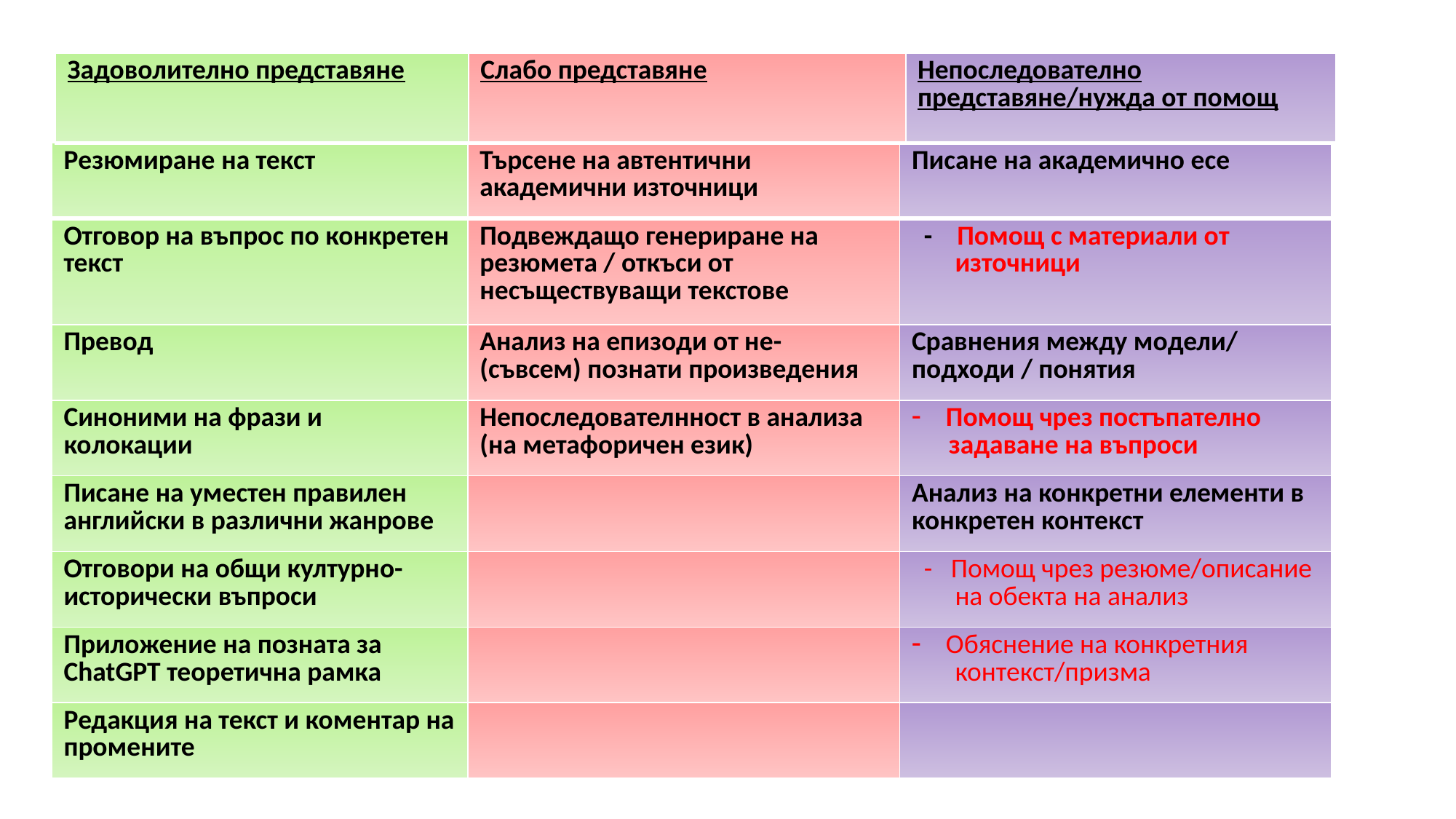

| Задоволително представяне | Слабо представяне | Непоследователно представяне/нужда от помощ |
| --- | --- | --- |
| Резюмиране на текст | Търсене на автентични академични източници | Писане на академично есе |
| --- | --- | --- |
| Отговор на въпрос по конкретен текст | Подвеждащо генериране на резюмета / откъси от несъществуващи текстове | - Помощ с материали от източници |
| Превод | Анализ на епизоди от не- (съвсем) познати произведения | Сравнения между модели/ подходи / понятия |
| Синоними на фрази и колокации | Непоследователнност в анализа (на метафоричен език) | Помощ чрез постъпателно задаване на въпроси |
| Писане на уместен правилен английски в различни жанрове |  | Анализ на конкретни елементи в конкретен контекст |
| Отговори на общи културно-исторически въпроси |  | - Помощ чрез резюме/описание на обекта на анализ |
| Приложение на позната за ChatGPT теоретична рамка |  | Обяснение на конкретния контекст/призма |
| Редакция на текст и коментар на промените |  |  |